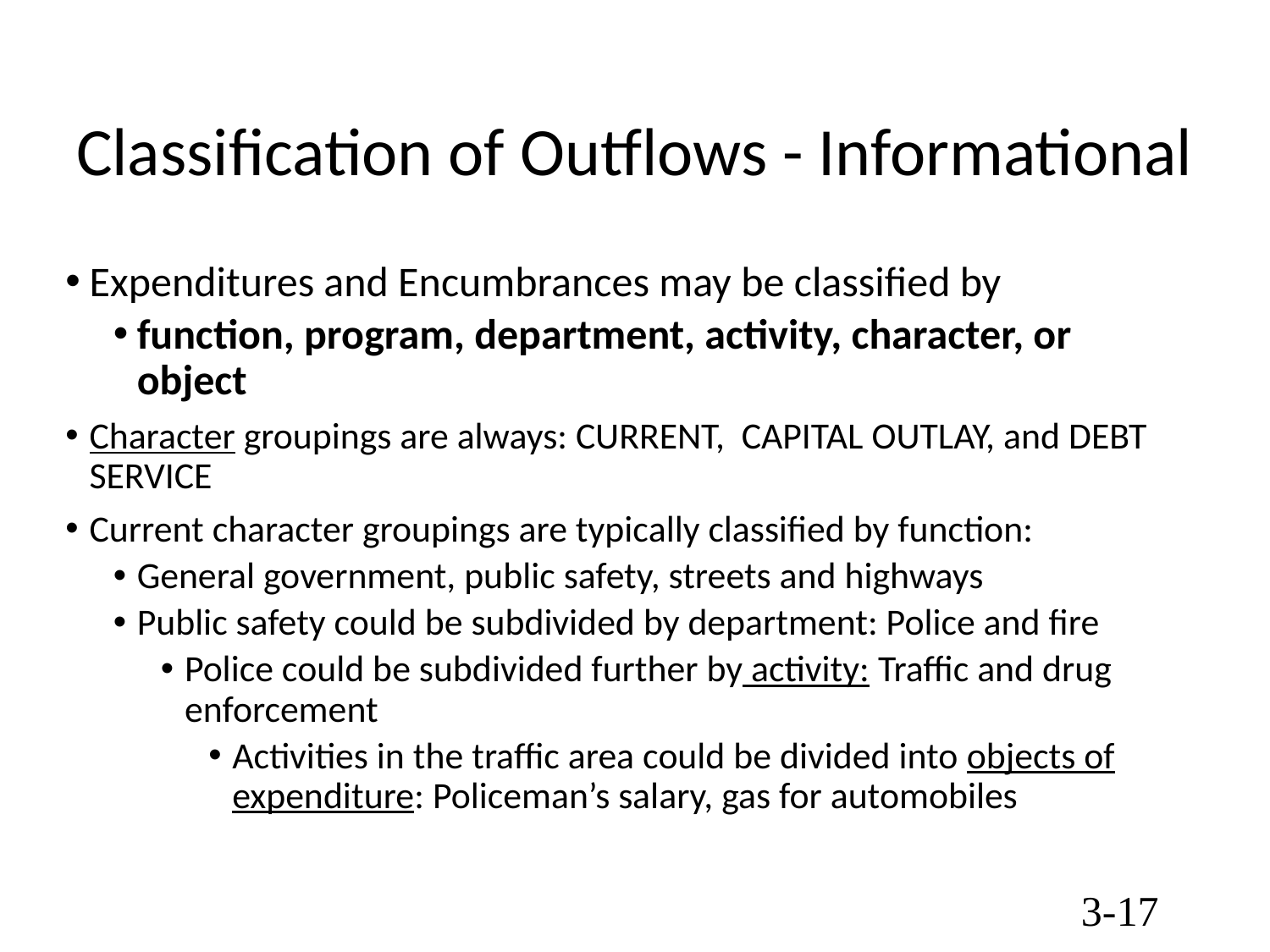

# Classification of Outflows - Informational
Expenditures and Encumbrances may be classified by
function, program, department, activity, character, or object
Character groupings are always: CURRENT,  CAPITAL OUTLAY, and DEBT SERVICE
Current character groupings are typically classified by function:
General government, public safety, streets and highways
Public safety could be subdivided by department: Police and fire
Police could be subdivided further by activity: Traffic and drug enforcement
Activities in the traffic area could be divided into objects of expenditure: Policeman’s salary, gas for automobiles